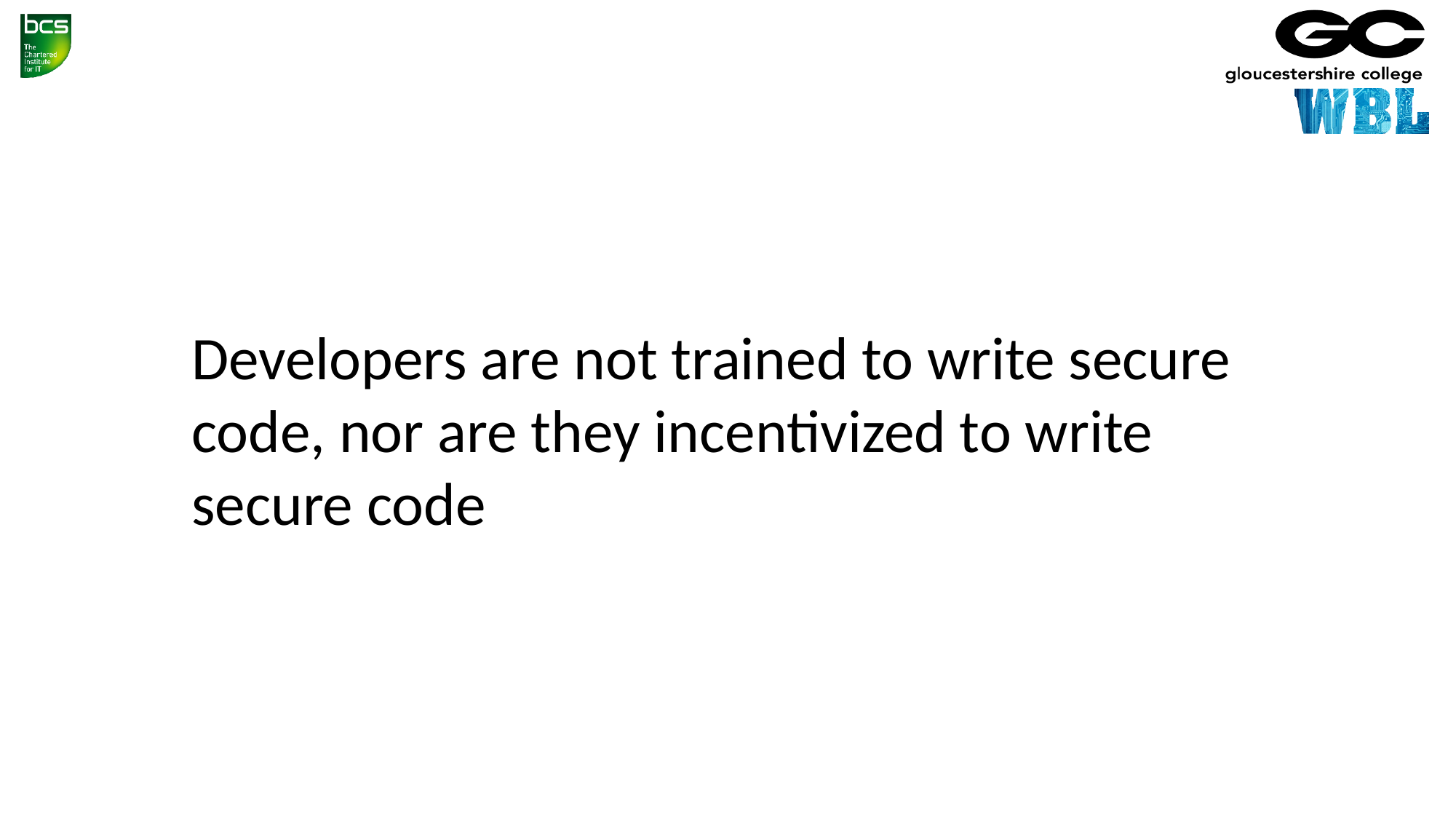

Developers are not trained to write secure code, nor are they incentivized to write secure code